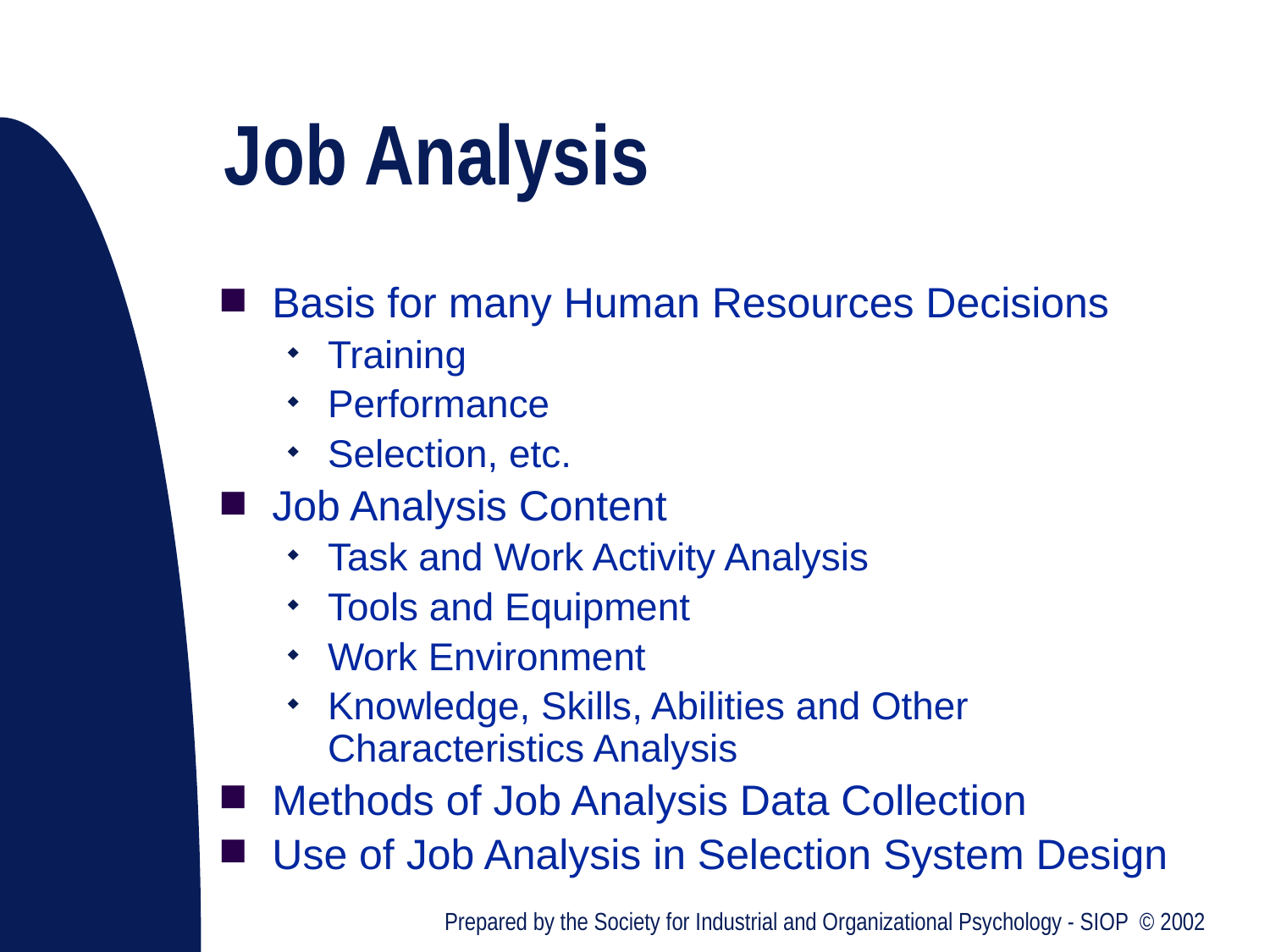

# Job Analysis
Basis for many Human Resources Decisions
Training
Performance
Selection, etc.
Job Analysis Content
Task and Work Activity Analysis
Tools and Equipment
Work Environment
Knowledge, Skills, Abilities and Other Characteristics Analysis
Methods of Job Analysis Data Collection
Use of Job Analysis in Selection System Design
Prepared by the Society for Industrial and Organizational Psychology - SIOP  © 2002